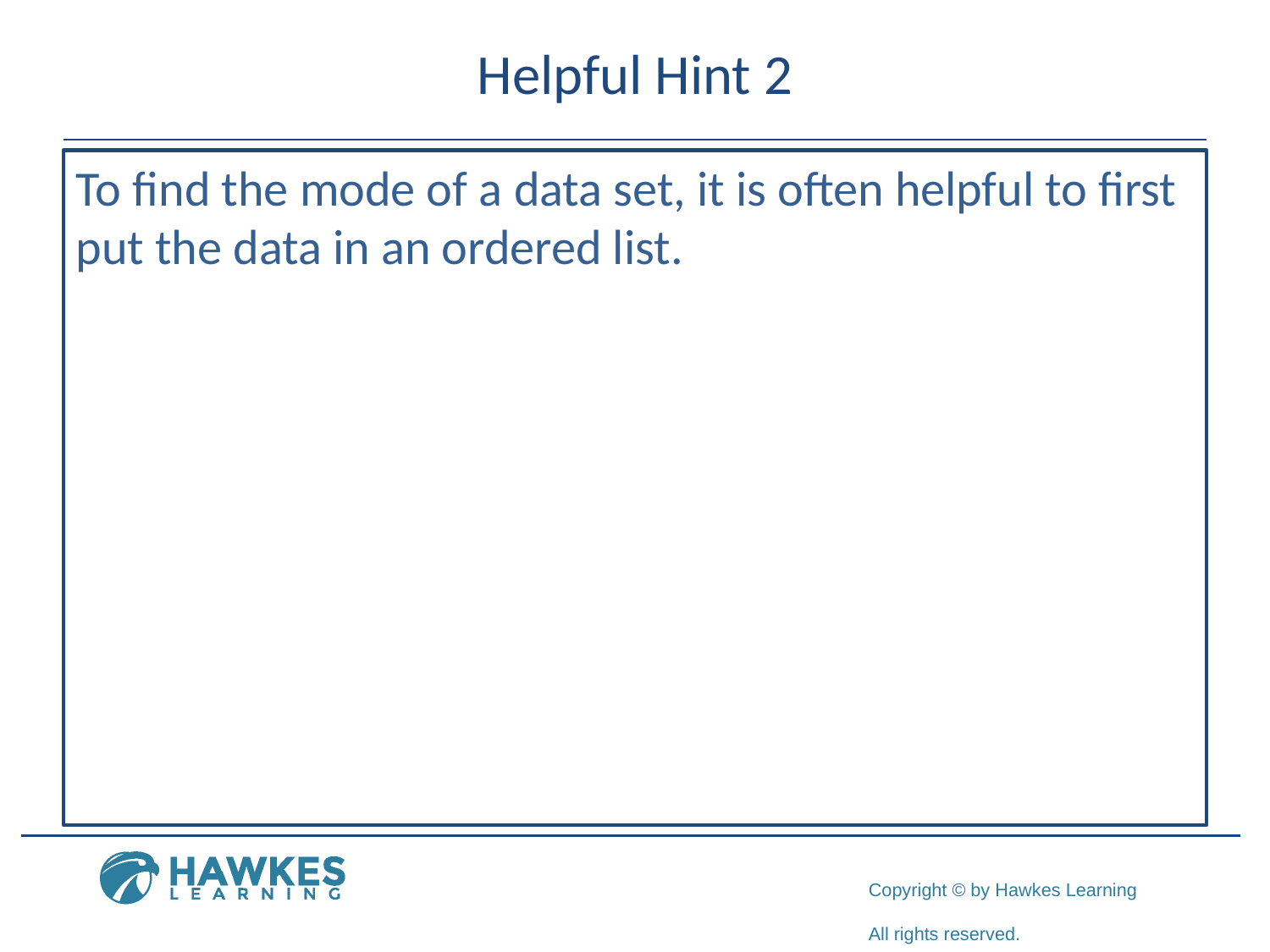

# Helpful Hint 2
To find the mode of a data set, it is often helpful to first put the data in an ordered list.